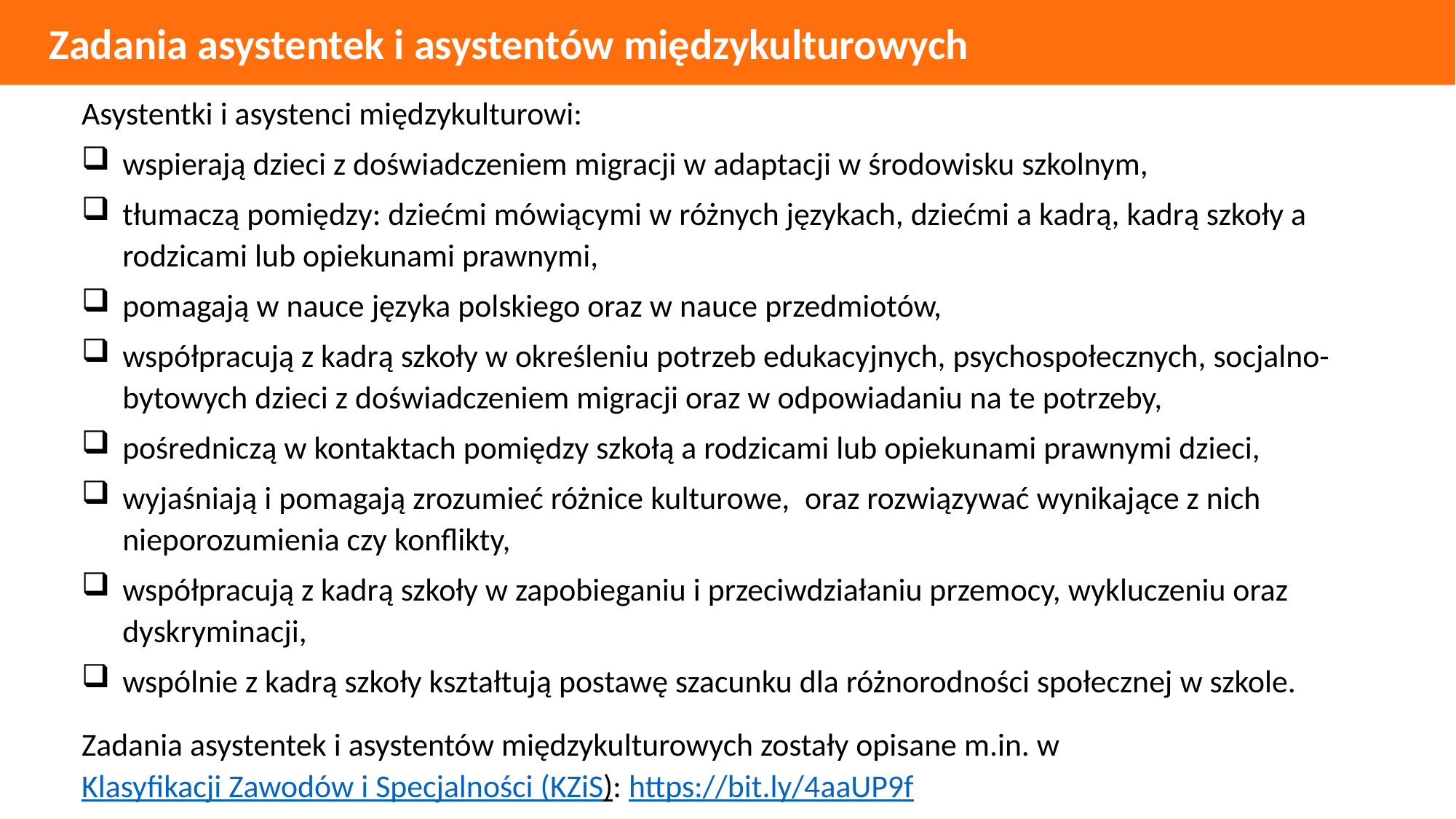

Zadania asystentek i asystentów międzykulturowych

Asystentki i asystenci międzykulturowi:
wspierają dzieci z doświadczeniem migracji w adaptacji w środowisku szkolnym,
tłumaczą pomiędzy: dziećmi mówiącymi w różnych językach, dziećmi a kadrą, kadrą szkoły a rodzicami lub opiekunami prawnymi,
pomagają w nauce języka polskiego oraz w nauce przedmiotów,
współpracują z kadrą szkoły w określeniu potrzeb edukacyjnych, psychospołecznych, socjalno-bytowych dzieci z doświadczeniem migracji oraz w odpowiadaniu na te potrzeby,
pośredniczą w kontaktach pomiędzy szkołą a rodzicami lub opiekunami prawnymi dzieci,
wyjaśniają i pomagają zrozumieć różnice kulturowe,  oraz rozwiązywać wynikające z nich nieporozumienia czy konflikty,
współpracują z kadrą szkoły w zapobieganiu i przeciwdziałaniu przemocy, wykluczeniu oraz dyskryminacji,
wspólnie z kadrą szkoły kształtują postawę szacunku dla różnorodności społecznej w szkole.

Zadania asystentek i asystentów międzykulturowych zostały opisane m.in. w Klasyfikacji Zawodów i Specjalności (KZiS): https://bit.ly/4aaUP9f